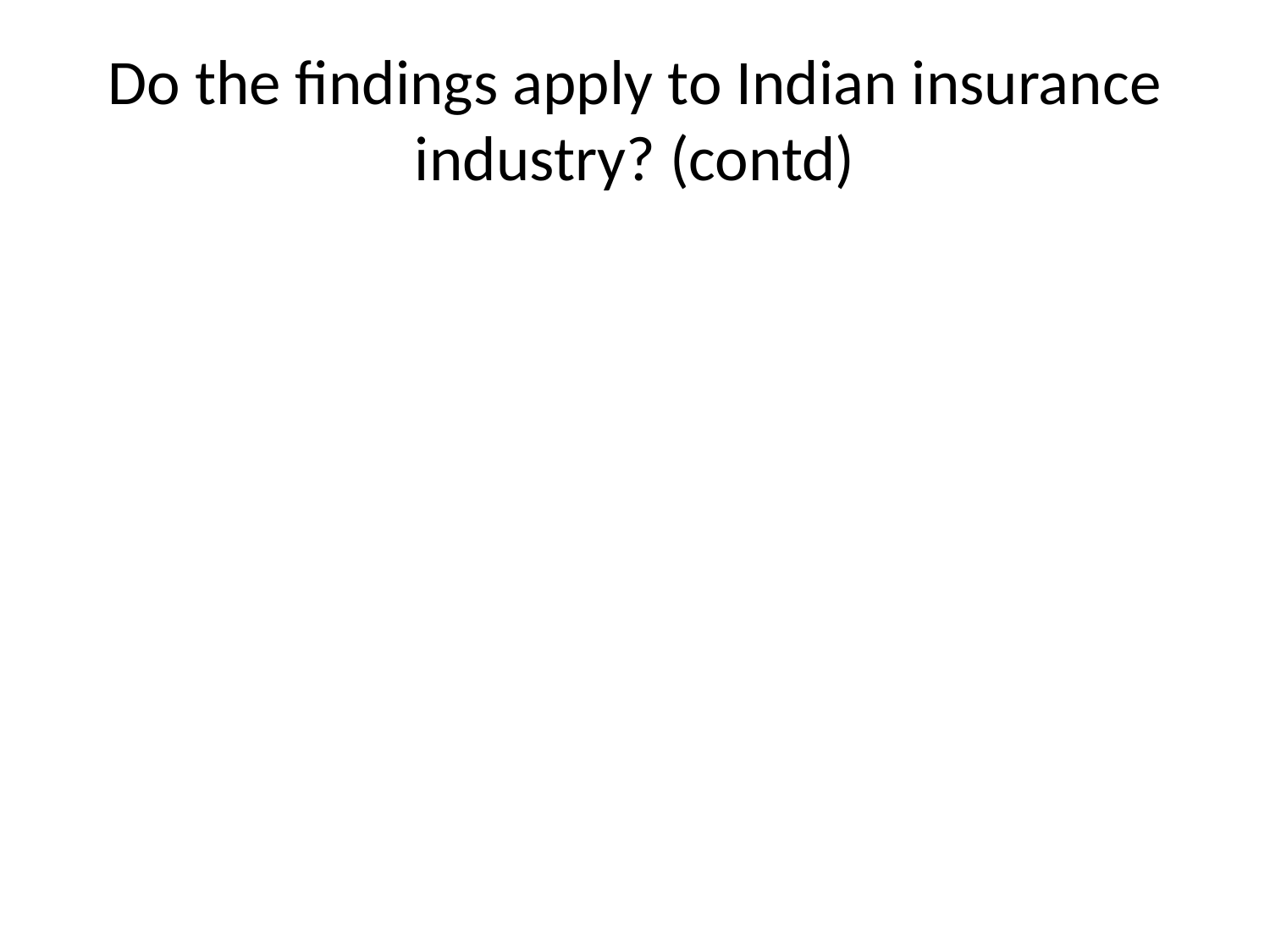

# Do the findings apply to Indian insurance industry? (contd)